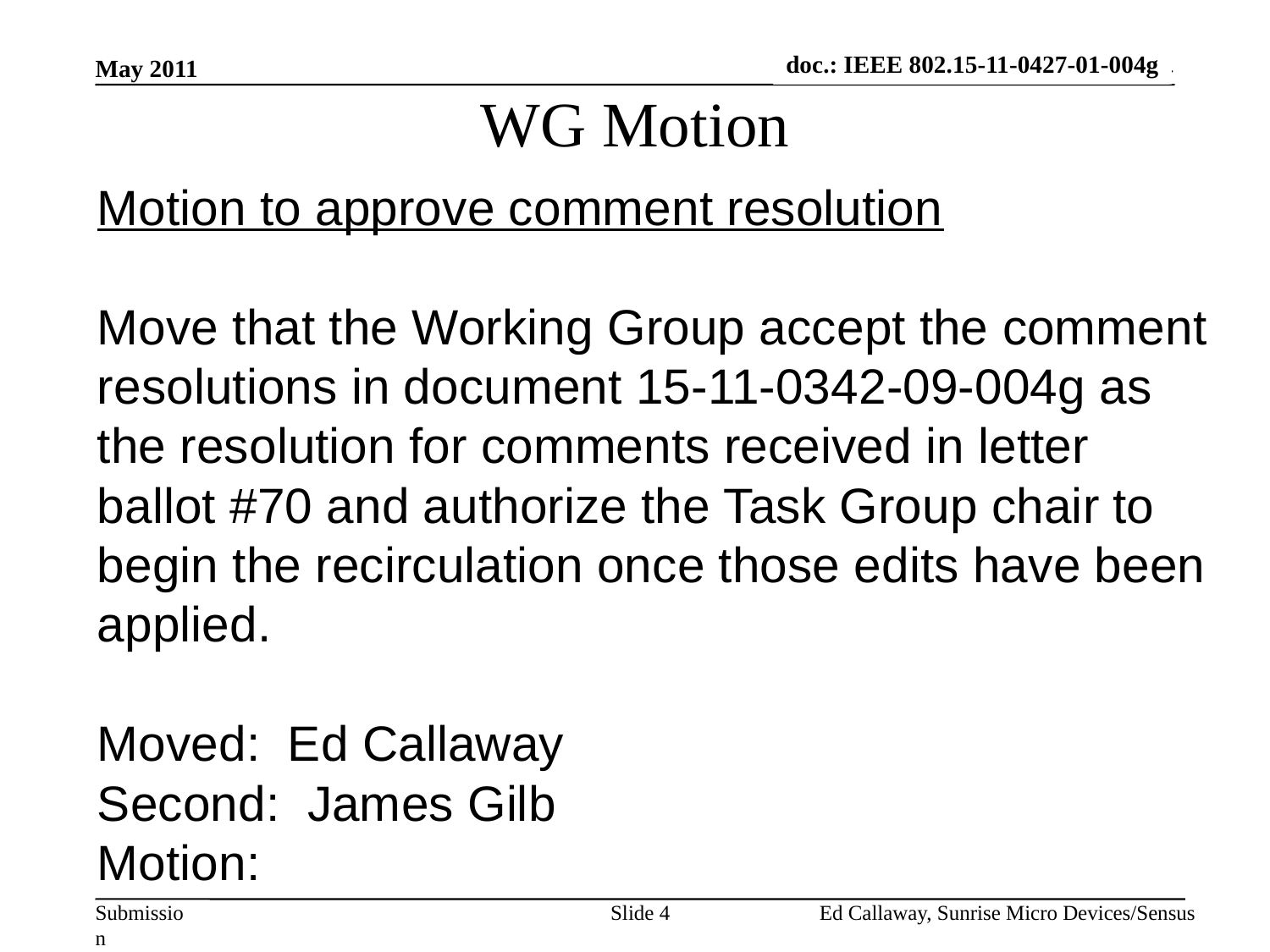

doc.: IEEE 802.15-11-0114-01-004g
doc.: IEEE 802.15-11-0427-01-004g
May 2011
# WG Motion
Motion to approve comment resolution
Move that the Working Group accept the comment resolutions in document 15-11-0342-09-004g as the resolution for comments received in letter ballot #70 and authorize the Task Group chair to begin the recirculation once those edits have been applied.
Moved:  Ed Callaway
Second:  James Gilb
Motion:
Slide 4
Ed Callaway, Sunrise Micro Devices/Sensus